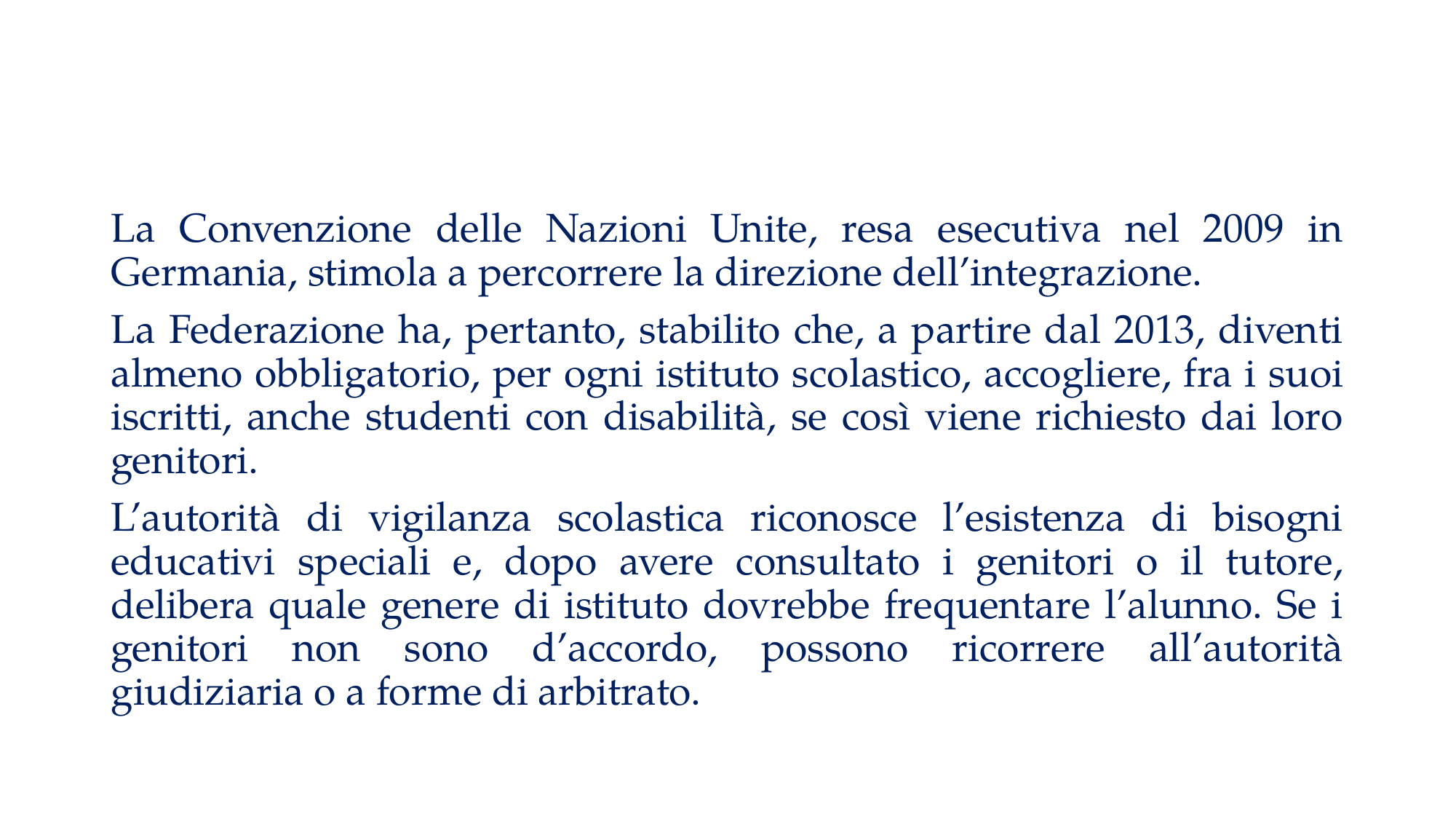

La Convenzione delle Nazioni Unite, resa esecutiva nel 2009 in Germania, stimola a percorrere la direzione dell’integrazione.
La Federazione ha, pertanto, stabilito che, a partire dal 2013, diventi almeno obbligatorio, per ogni istituto scolastico, accogliere, fra i suoi iscritti, anche studenti con disabilità, se così viene richiesto dai loro genitori.
L’autorità di vigilanza scolastica riconosce l’esistenza di bisogni educativi speciali e, dopo avere consultato i genitori o il tutore, delibera quale genere di istituto dovrebbe frequentare l’alunno. Se i genitori non sono d’accordo, possono ricorrere all’autorità giudiziaria o a forme di arbitrato.